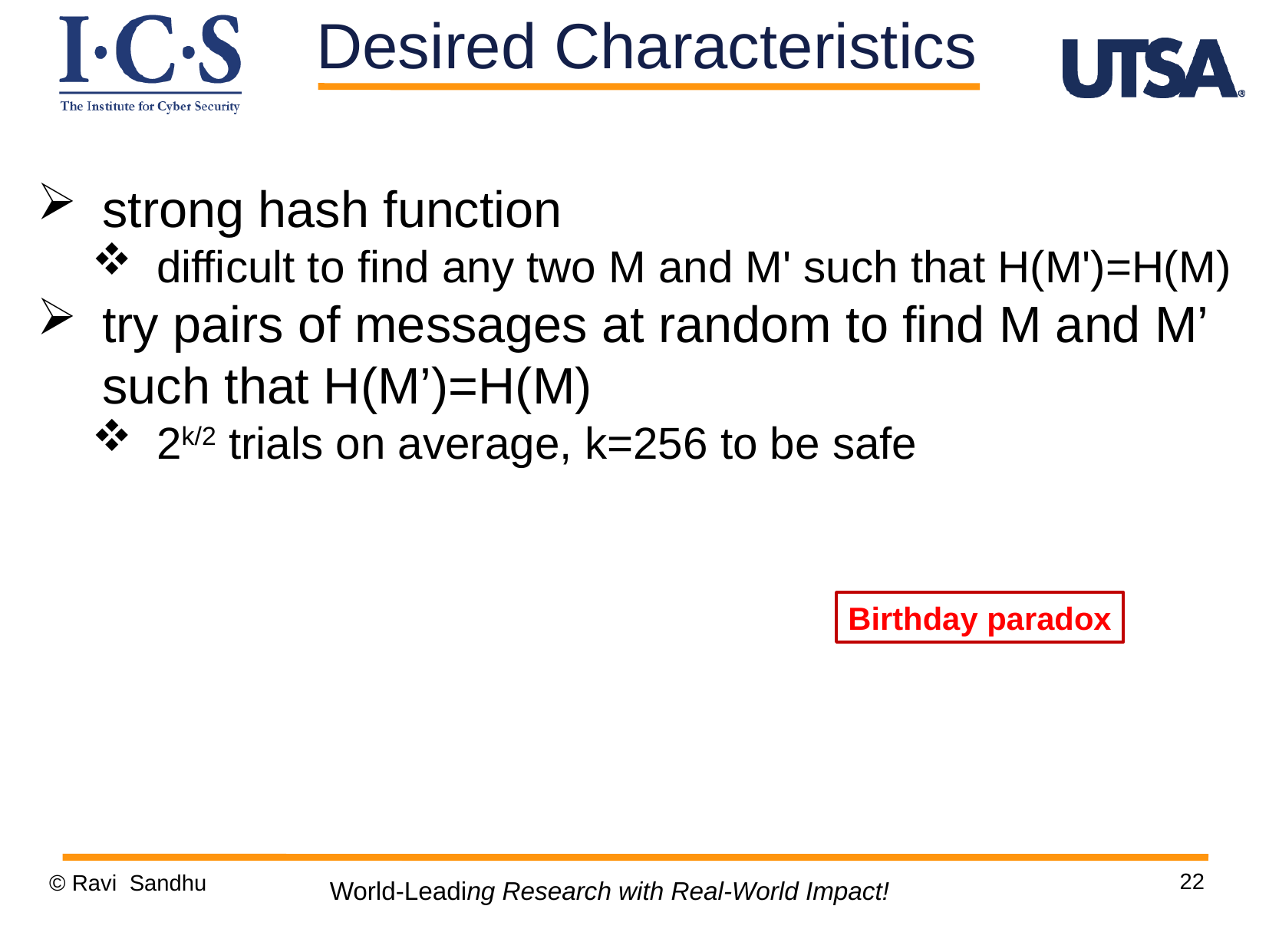

Desired Characteristics
strong hash function
difficult to find any two M and M' such that H(M')=H(M)
try pairs of messages at random to find M and M’ such that H(M’)=H(M)
2k/2 trials on average, k=256 to be safe

Birthday paradox
22
© Ravi  Sandhu
World-Leading Research with Real-World Impact!